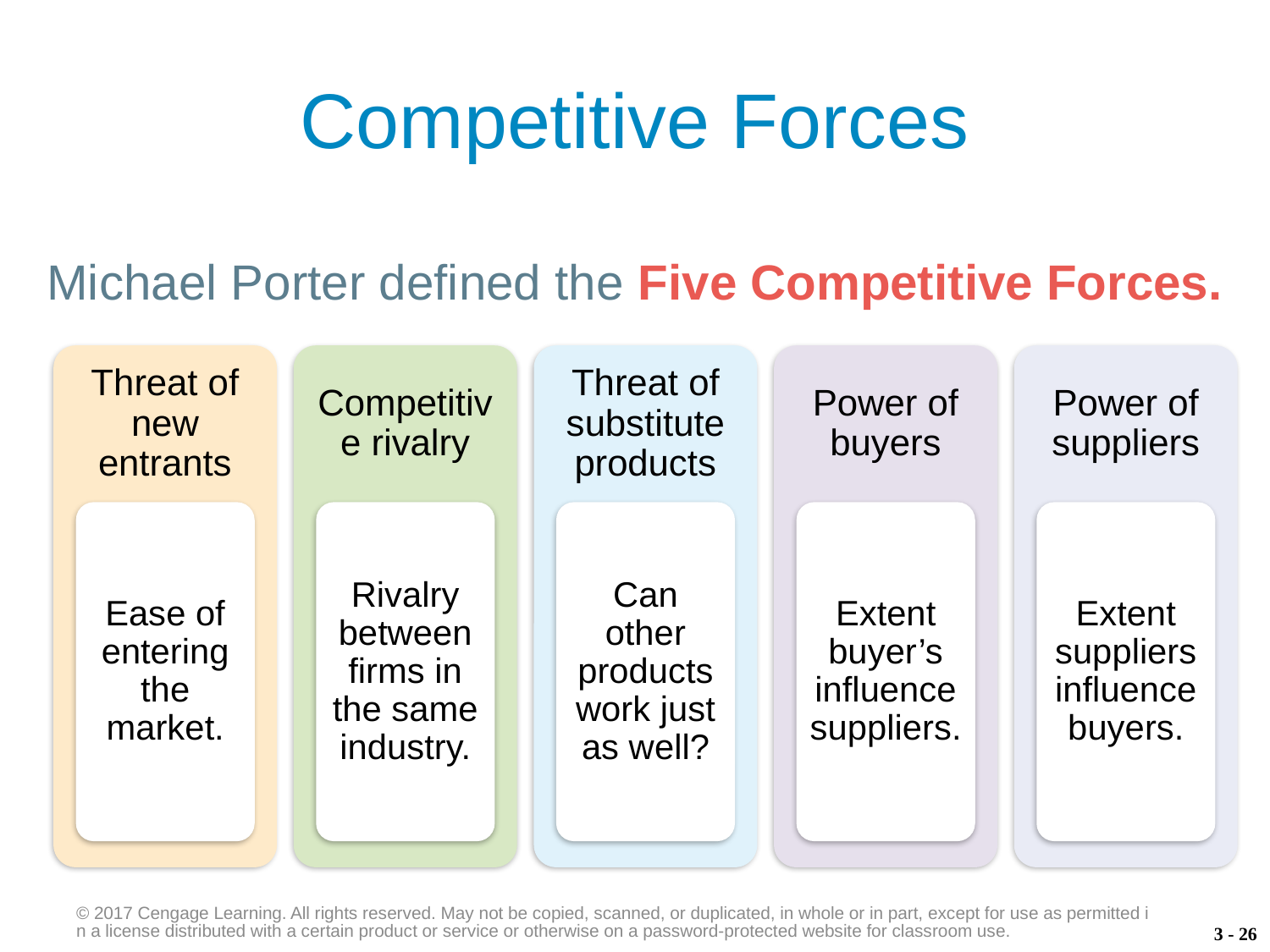

# Competitive Forces
Michael Porter defined the Five Competitive Forces.
Threat of new entrants
Ease of entering the market.
Competitive rivalry
Rivalry between firms in the same industry.
Threat of substitute products
Can other products work just as well?
Power of buyers
Extent buyer’s influence suppliers.
Power of suppliers
Extent suppliers influence buyers.
© 2017 Cengage Learning. All rights reserved. May not be copied, scanned, or duplicated, in whole or in part, except for use as permitted in a license distributed with a certain product or service or otherwise on a password-protected website for classroom use.